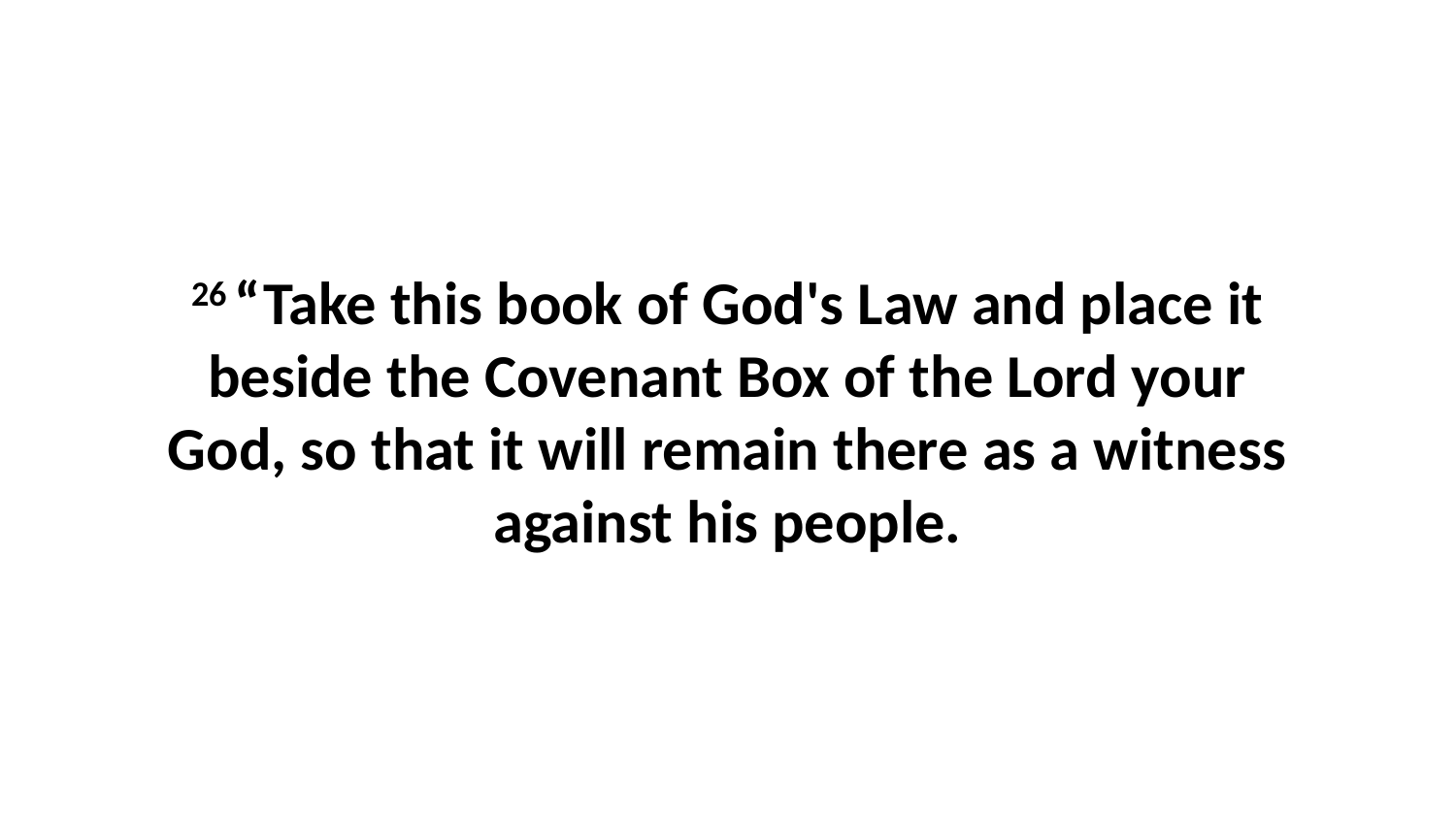

26 “Take this book of God's Law and place it beside the Covenant Box of the Lord your God, so that it will remain there as a witness against his people.